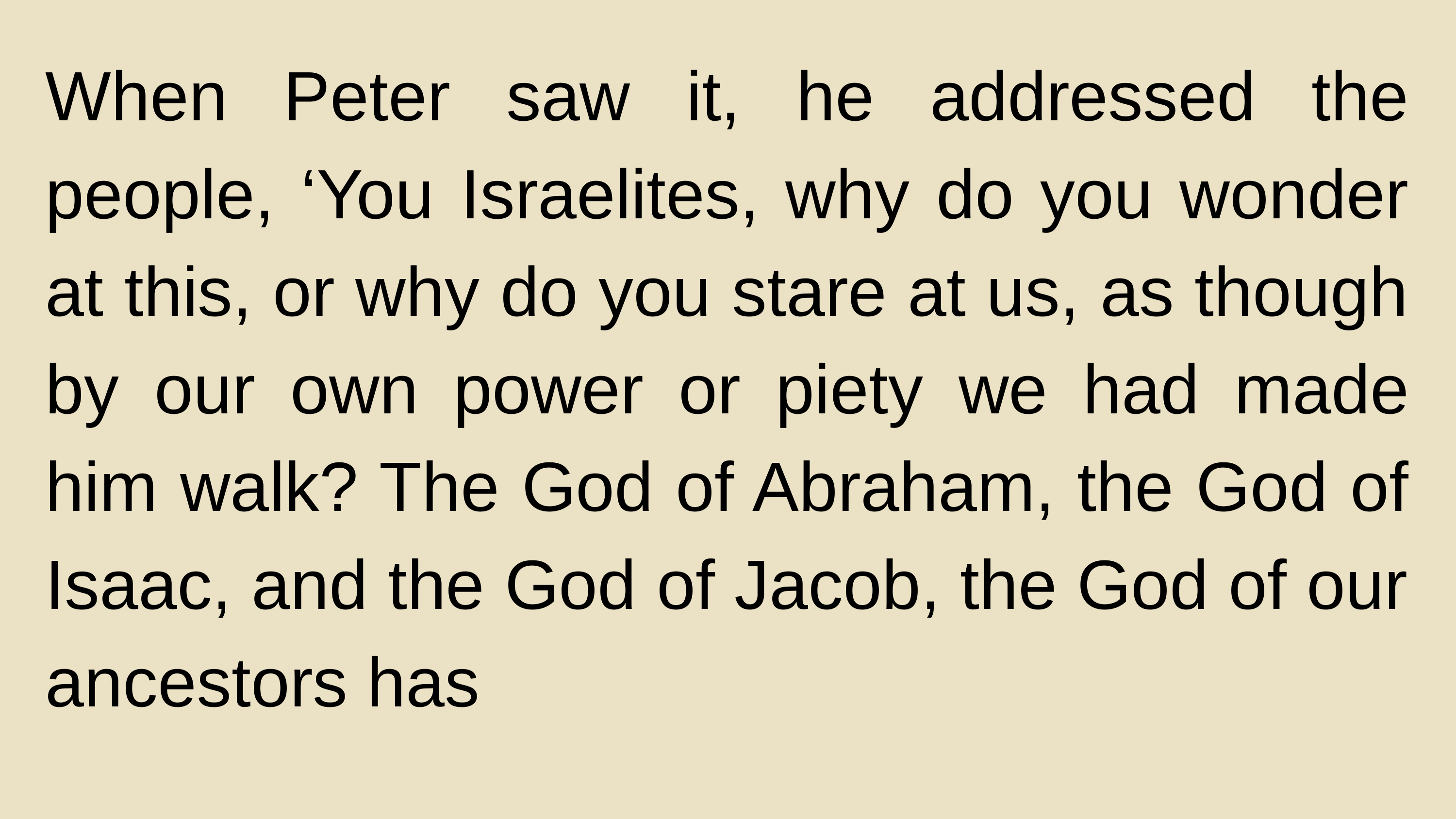

When Peter saw it, he addressed the people, ‘You Israelites, why do you wonder at this, or why do you stare at us, as though by our own power or piety we had made him walk? The God of Abraham, the God of Isaac, and the God of Jacob, the God of our ancestors has